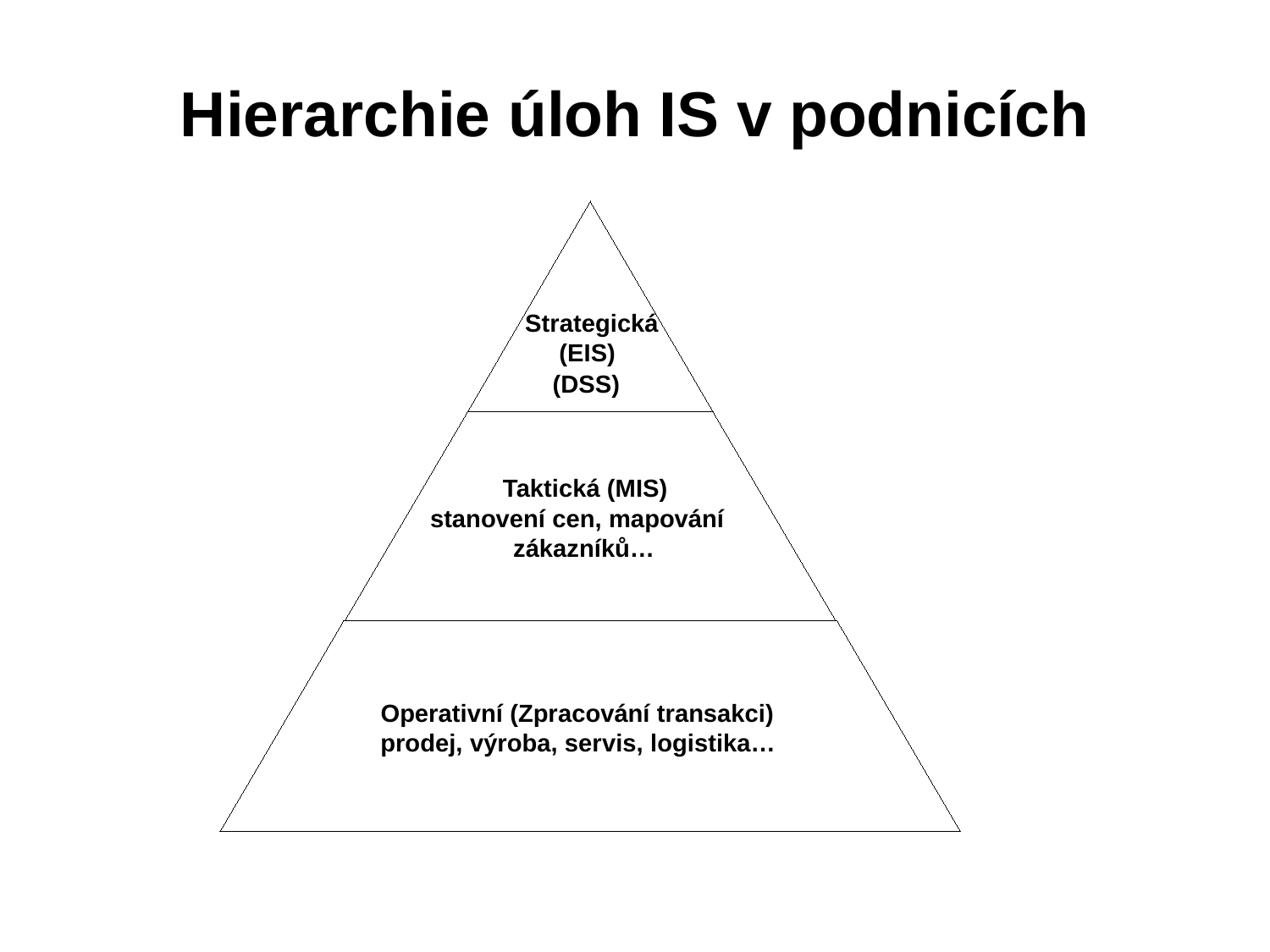

# Hierarchie úloh IS v podnicích

Strategická
(EIS)
(DSS)

Taktická (MIS)
stanovení cen, mapování
zákazníků…

Operativní (Zpracování transakci)
prodej, výroba, servis, logistika…
9
OPF Katedra informatiky ZS  Informatika pro ekonomy I 2013_14